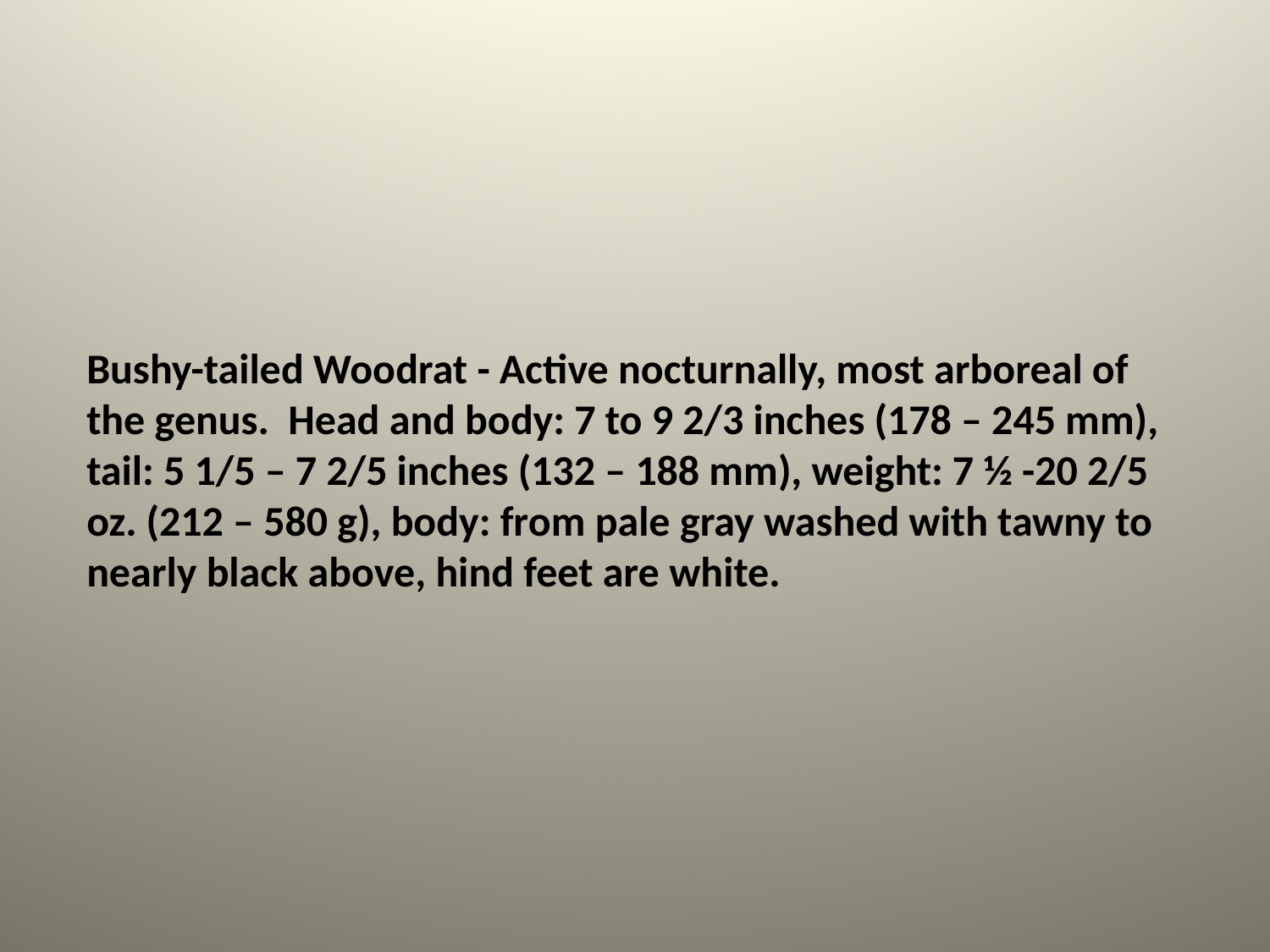

Bushy-tailed Woodrat - Active nocturnally, most arboreal of the genus.  Head and body: 7 to 9 2/3 inches (178 – 245 mm), tail: 5 1/5 – 7 2/5 inches (132 – 188 mm), weight: 7 ½ -20 2/5 oz. (212 – 580 g), body: from pale gray washed with tawny to nearly black above, hind feet are white.